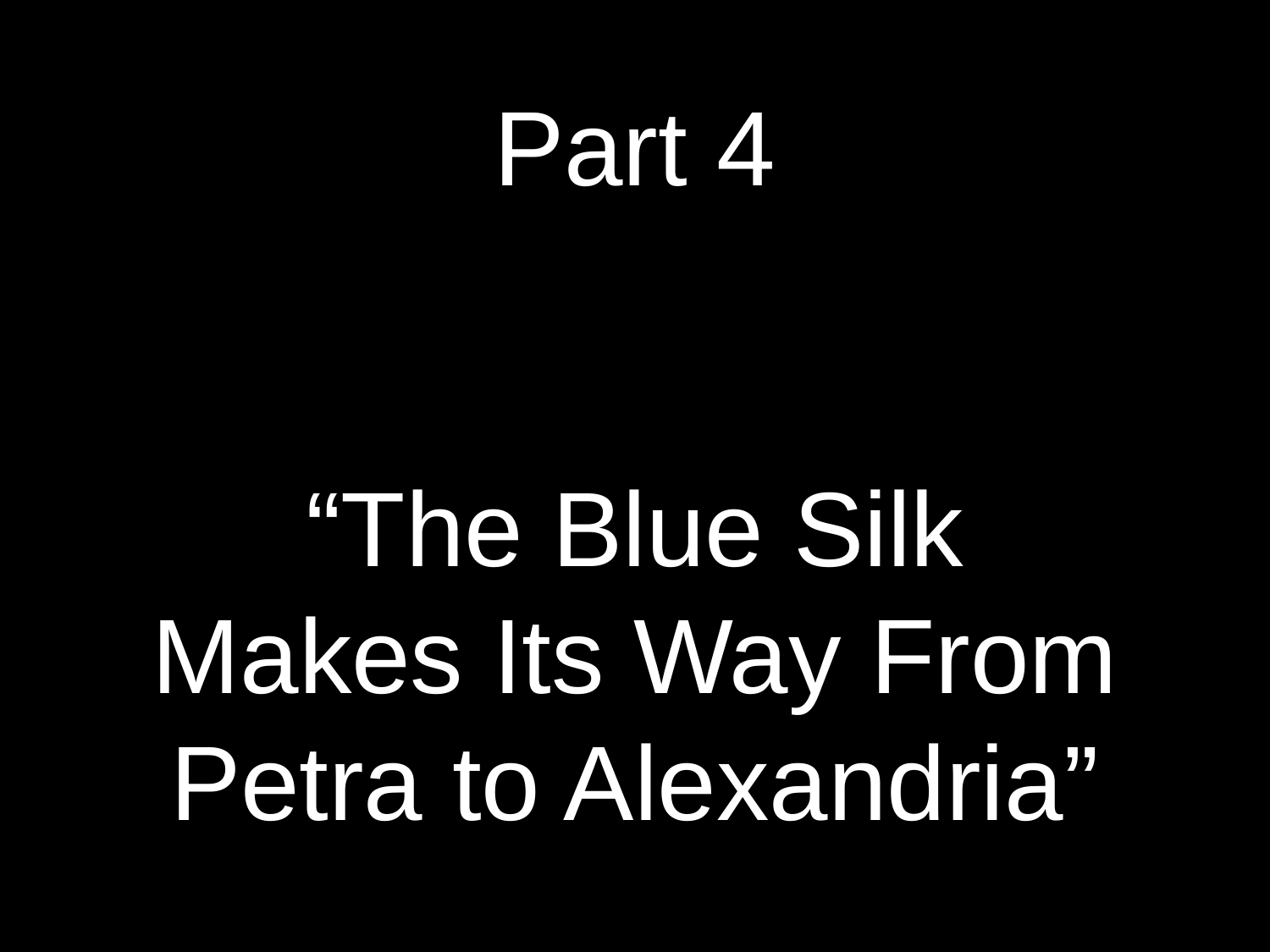

Part 4

“The Blue Silk Makes Its Way From Petra to Alexandria”